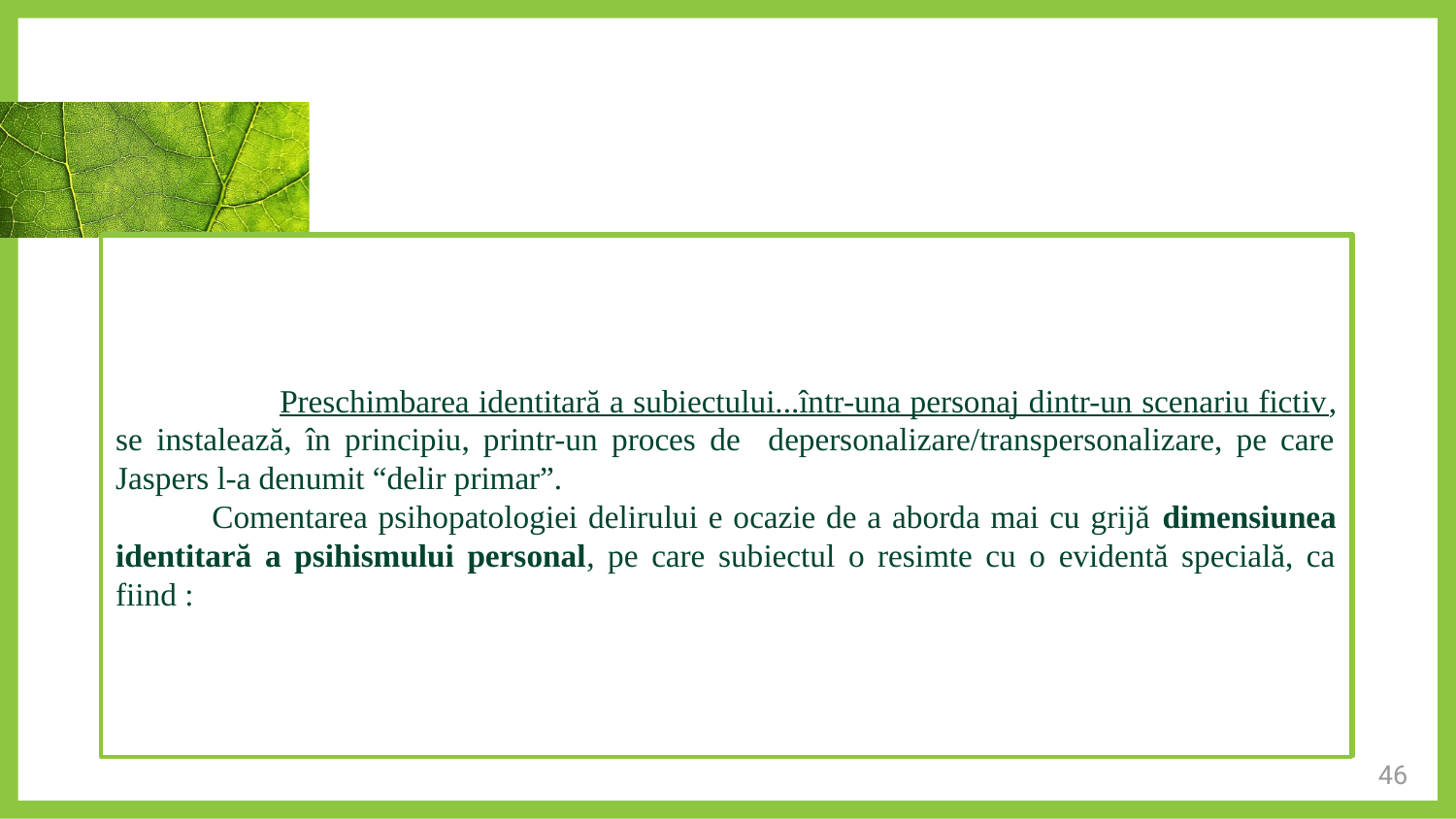

Preschimbarea identitară a subiectului...într-una personaj dintr-un scenariu fictiv, se instalează, în principiu, printr-un proces de  depersonalizare/transpersonalizare, pe care Jaspers l-a denumit “delir primar”.
         Comentarea psihopatologiei delirului e ocazie de a aborda mai cu grijă dimensiunea identitară a psihismului personal, pe care subiectul o resimte cu o evidentă specială, ca fiind :

46